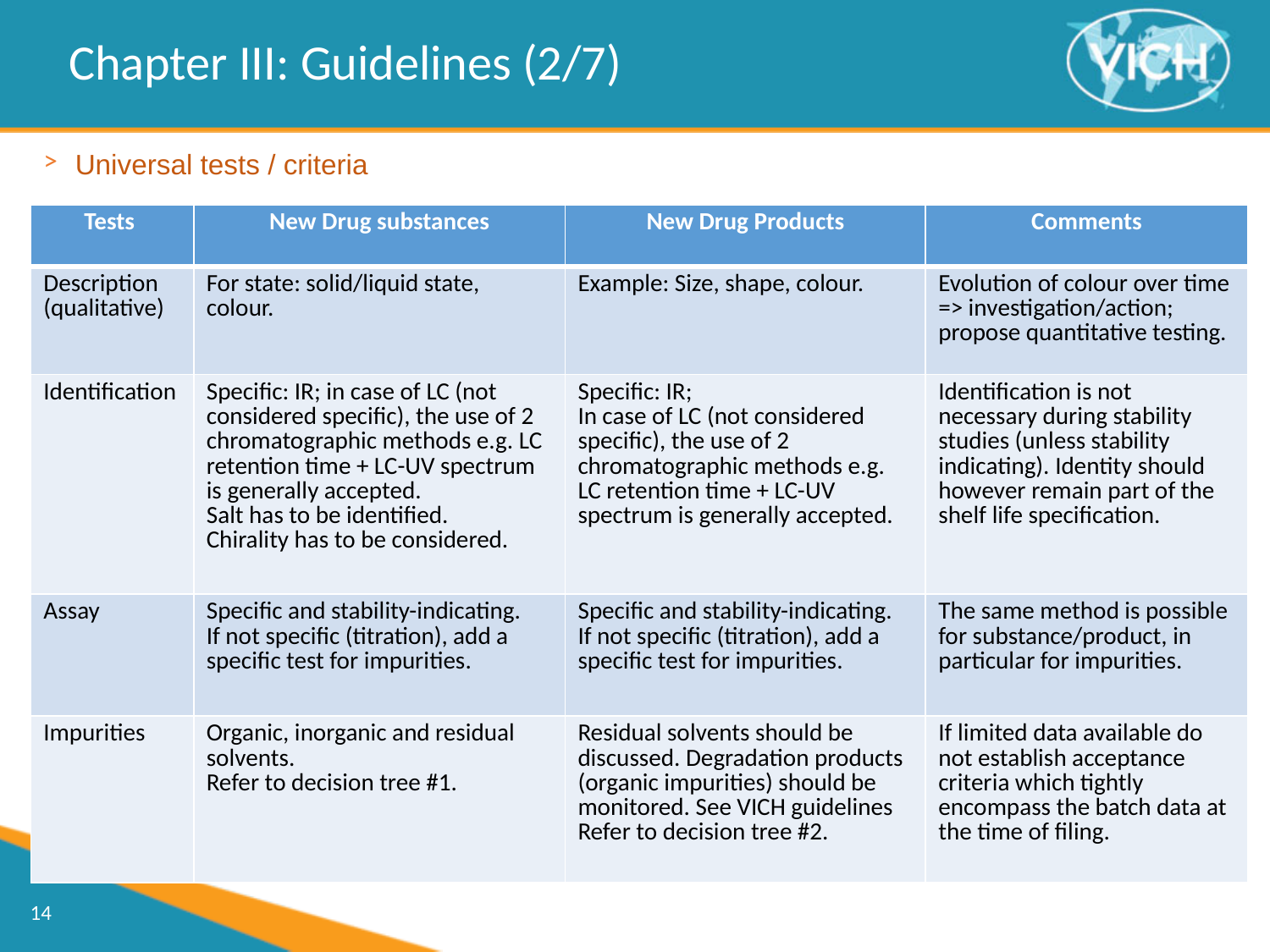

Chapter III: Guidelines (2/7)

Universal tests / criteria

| Tests | New Drug substances | New Drug Products | Comments |
| --- | --- | --- | --- |
| Description (qualitative) | For state: solid/liquid state, colour. | Example: Size, shape, colour. | Evolution of colour over time => investigation/action; propose quantitative testing. |
| Identification | Specific: IR; in case of LC (not considered specific), the use of 2 chromatographic methods e.g. LC retention time + LC-UV spectrum is generally accepted. Salt has to be identified. Chirality has to be considered. | Specific: IR; In case of LC (not considered specific), the use of 2 chromatographic methods e.g. LC retention time + LC-UV spectrum is generally accepted. | Identification is not necessary during stability studies (unless stability indicating). Identity should however remain part of the shelf life specification. |
| Assay | Specific and stability-indicating. If not specific (titration), add a specific test for impurities. | Specific and stability-indicating. If not specific (titration), add a specific test for impurities. | The same method is possible for substance/product, in particular for impurities. |
| Impurities | Organic, inorganic and residual solvents. Refer to decision tree #1. | Residual solvents should be discussed. Degradation products (organic impurities) should be monitored. See VICH guidelines Refer to decision tree #2. | If limited data available do not establish acceptance criteria which tightly encompass the batch data at the time of filing. |